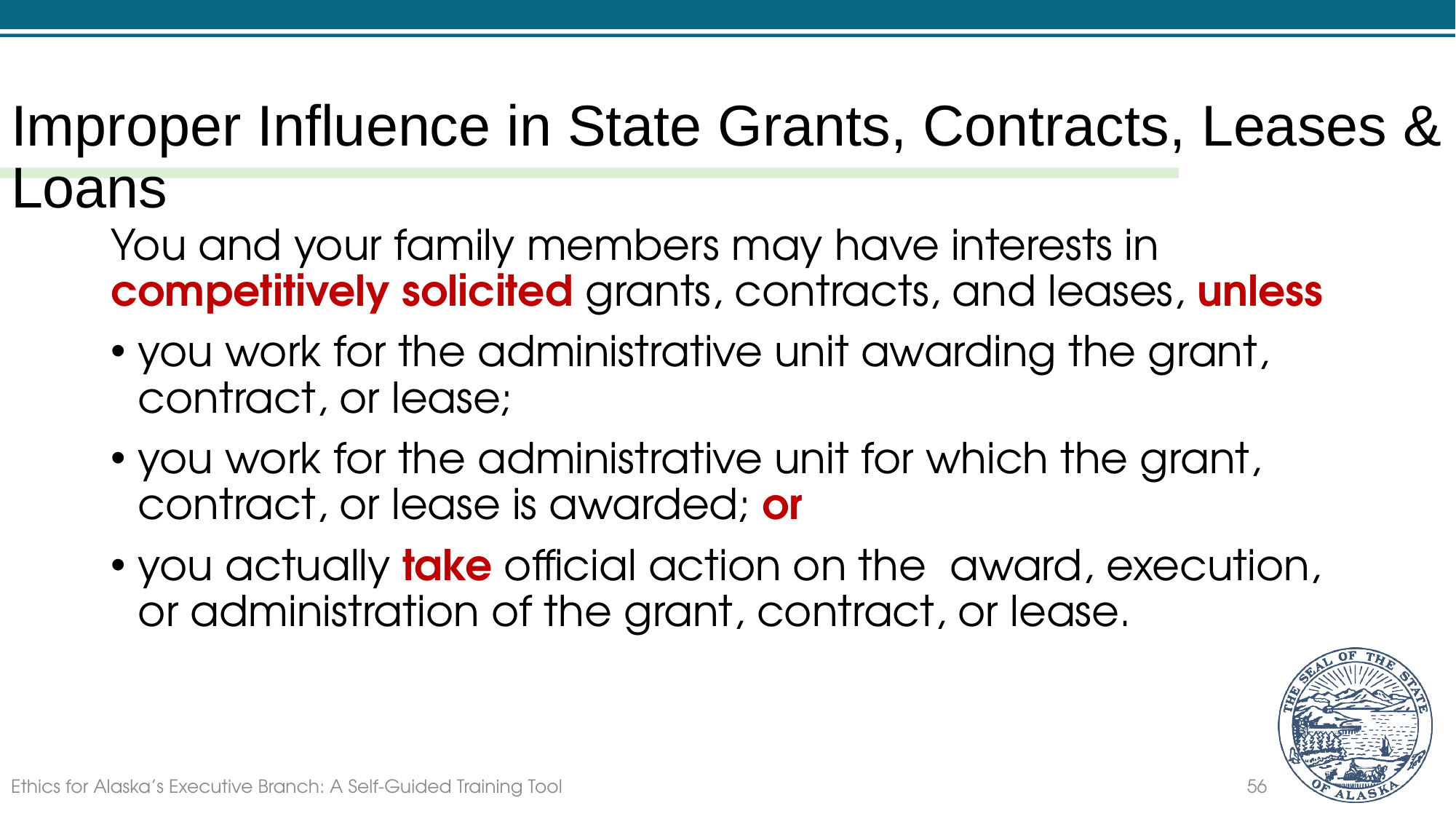

# Improper Influence in State Grants, Contracts, Leases & Loans
You and your family members may have interests in competitively solicited grants, contracts, and leases, unless
you work for the administrative unit awarding the grant, contract, or lease;
you work for the administrative unit for which the grant, contract, or lease is awarded; or
you actually take official action on the  award, execution, or administration of the grant, contract, or lease.
Ethics for Alaska’s Executive Branch: A Self-Guided Training Tool
56